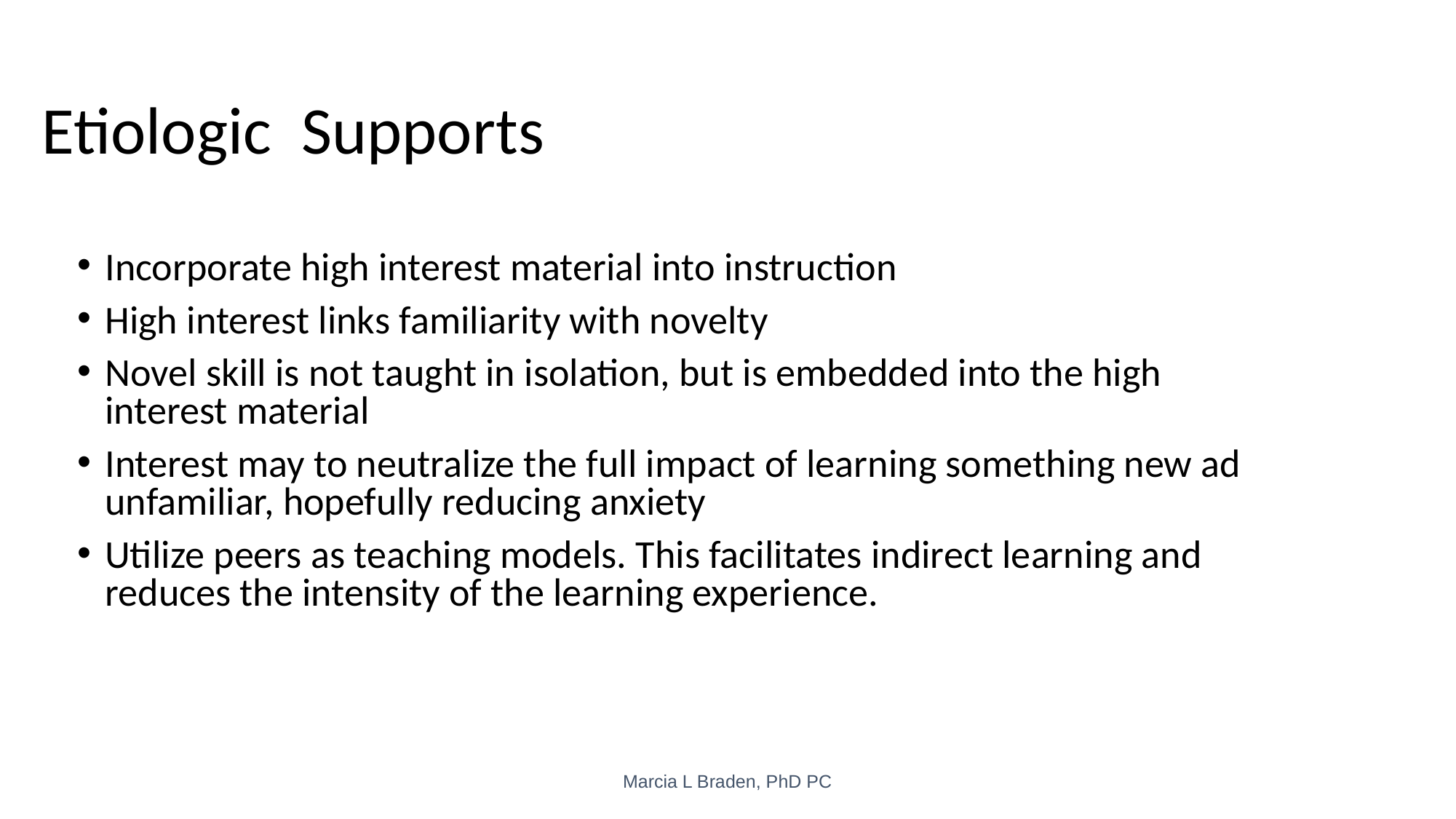

# Etiologic  Supports
Incorporate high interest material into instruction
High interest links familiarity with novelty
Novel skill is not taught in isolation, but is embedded into the high interest material
Interest may to neutralize the full impact of learning something new ad unfamiliar, hopefully reducing anxiety
Utilize peers as teaching models. This facilitates indirect learning and reduces the intensity of the learning experience.
Marcia L Braden, PhD PC